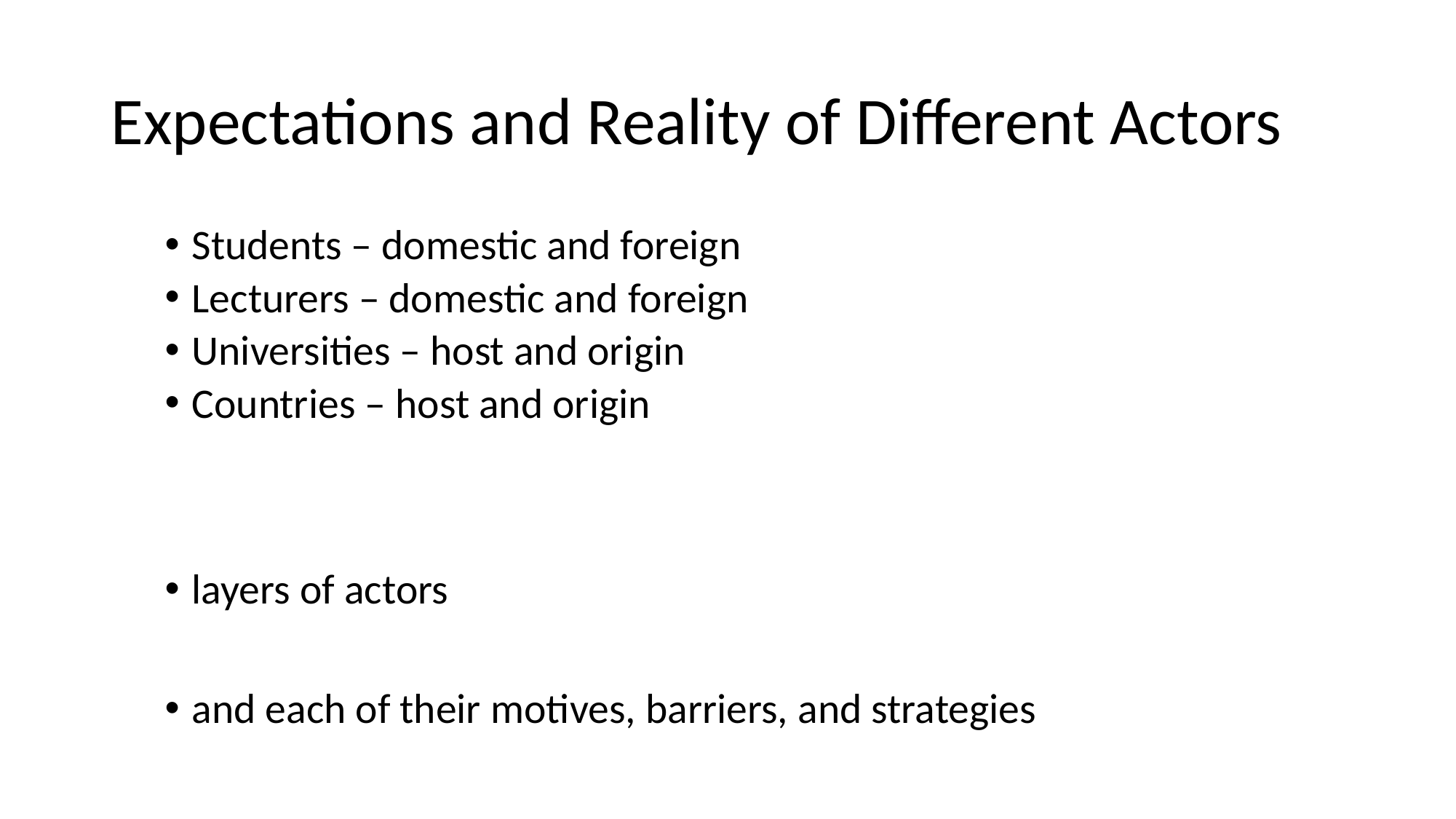

# Expectations and Reality of Different Actors
Students – domestic and foreign
Lecturers – domestic and foreign
Universities – host and origin
Countries – host and origin

layers of actors

and each of their motives, barriers, and strategies